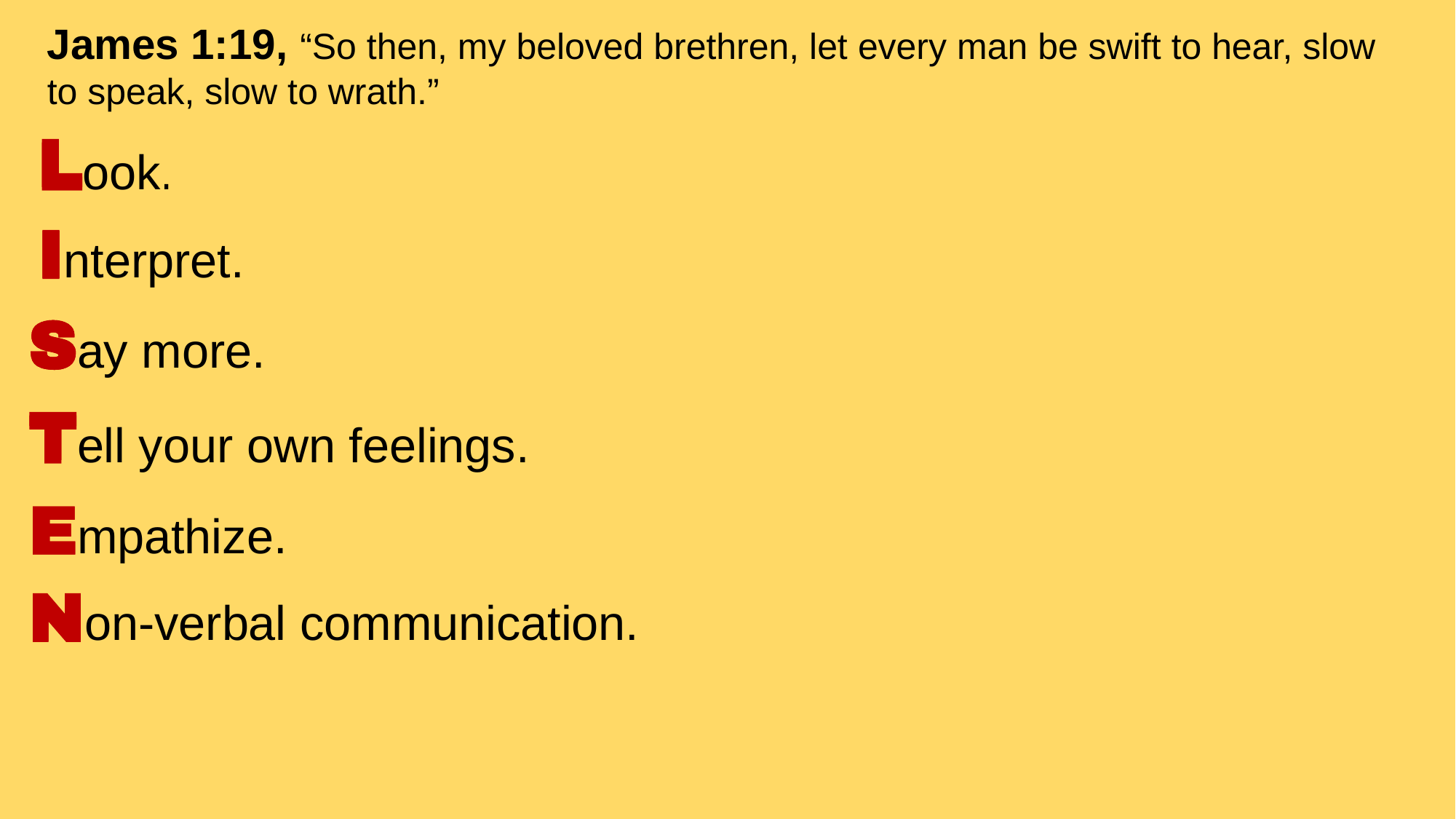

James 1:19, “So then, my beloved brethren, let every man be swift to hear, slow to speak, slow to wrath.”
L
Look.
I
Interpret.
Say more.
S
T
Tell your own feelings.
E
Empathize.
Non-verbal communication.
N